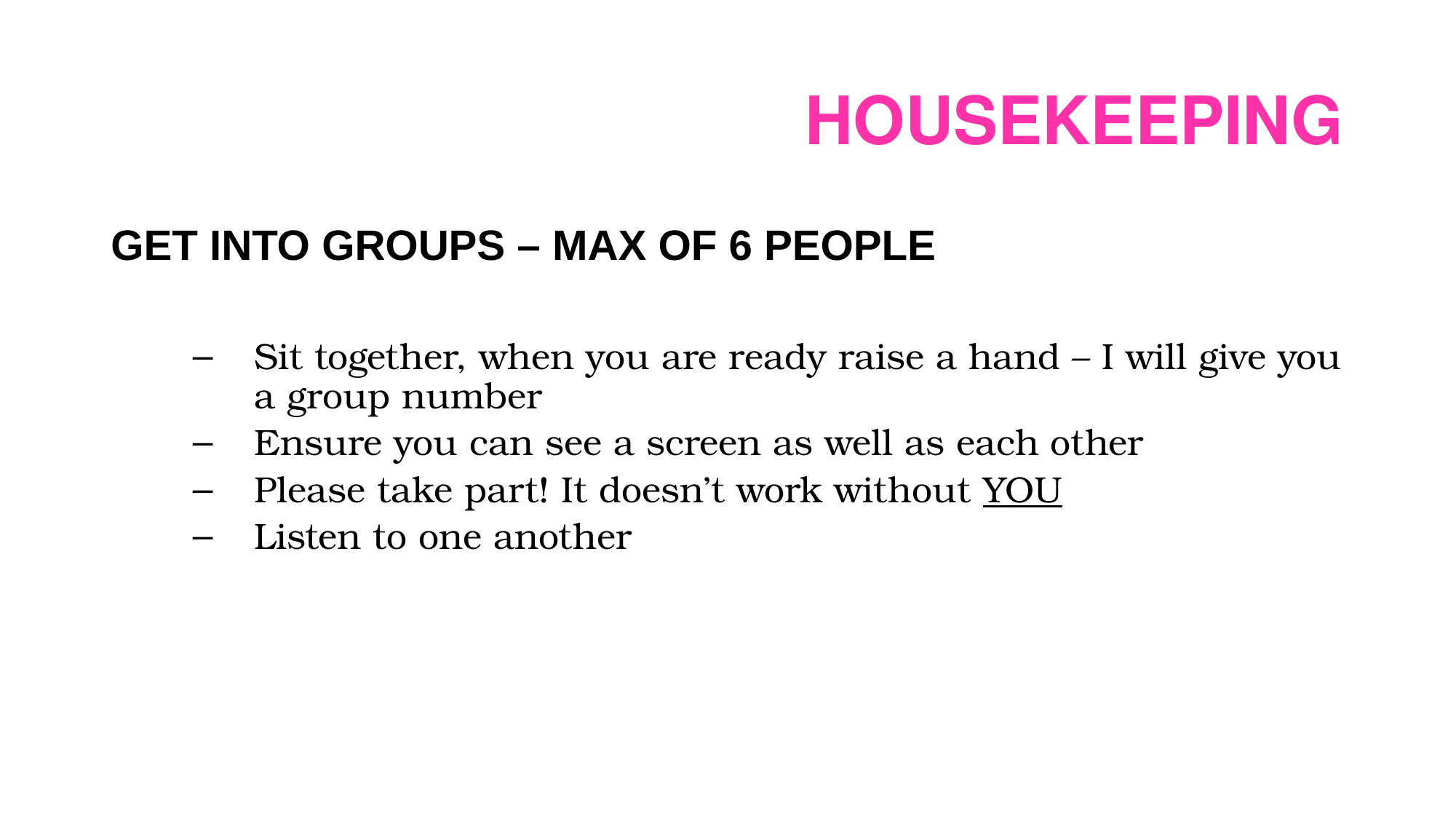

# housekeeping
GET INTO GROUPS – MAX OF 6 PEOPLE

Sit together, when you are ready raise a hand – I will give you a group number
Ensure you can see a screen as well as each other
Please take part! It doesn’t work without YOU
Listen to one another